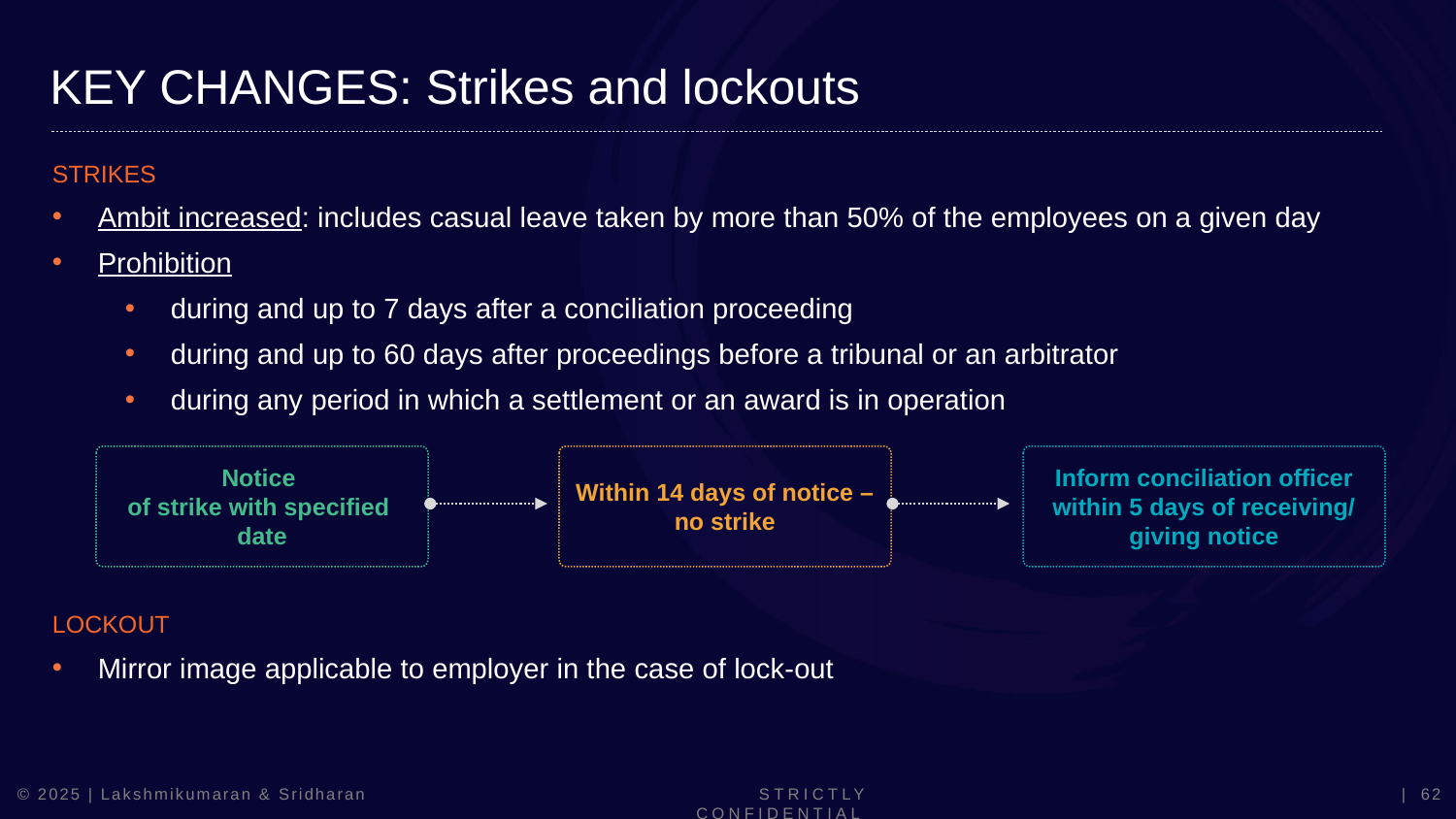

KEY CHANGES: Strikes and lockouts
STRIKES
Ambit increased: includes casual leave taken by more than 50% of the employees on a given day
Prohibition
during and up to 7 days after a conciliation proceeding
during and up to 60 days after proceedings before a tribunal or an arbitrator
during any period in which a settlement or an award is in operation

LOCKOUT
Mirror image applicable to employer in the case of lock-out
Notice
of strike with specified
date
Within 14 days of notice – no strike
Inform conciliation officer
within 5 days of receiving/
giving notice